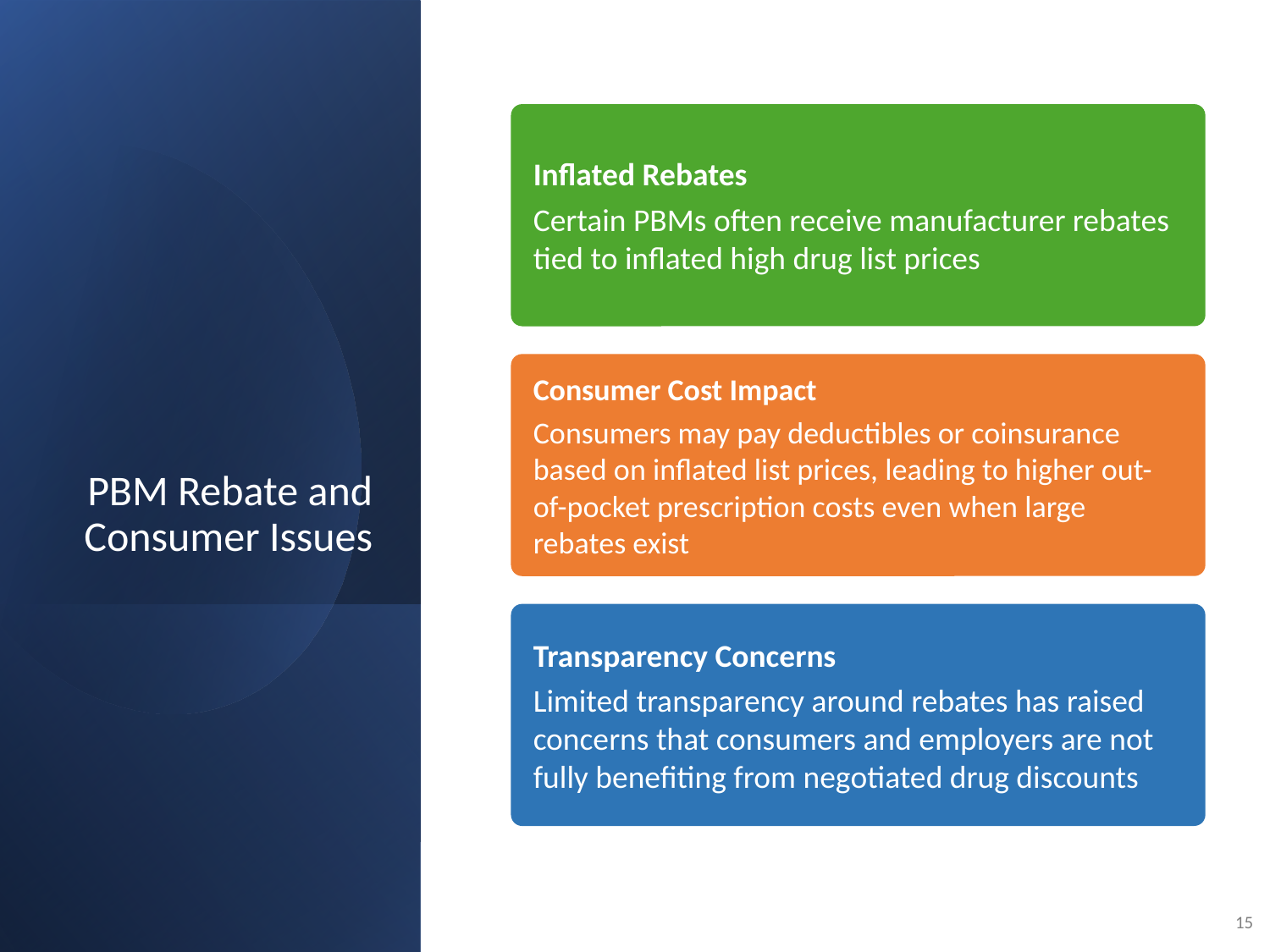

Inflated Rebates
Certain PBMs often receive manufacturer rebates tied to inflated high drug list prices

# PBM Rebate and Consumer Issues

Consumer Cost Impact
Consumers may pay deductibles or coinsurance based on inflated list prices, leading to higher out-of-pocket prescription costs even when large rebates exist

Transparency Concerns
Limited transparency around rebates has raised concerns that consumers and employers are not fully benefiting from negotiated drug discounts
15